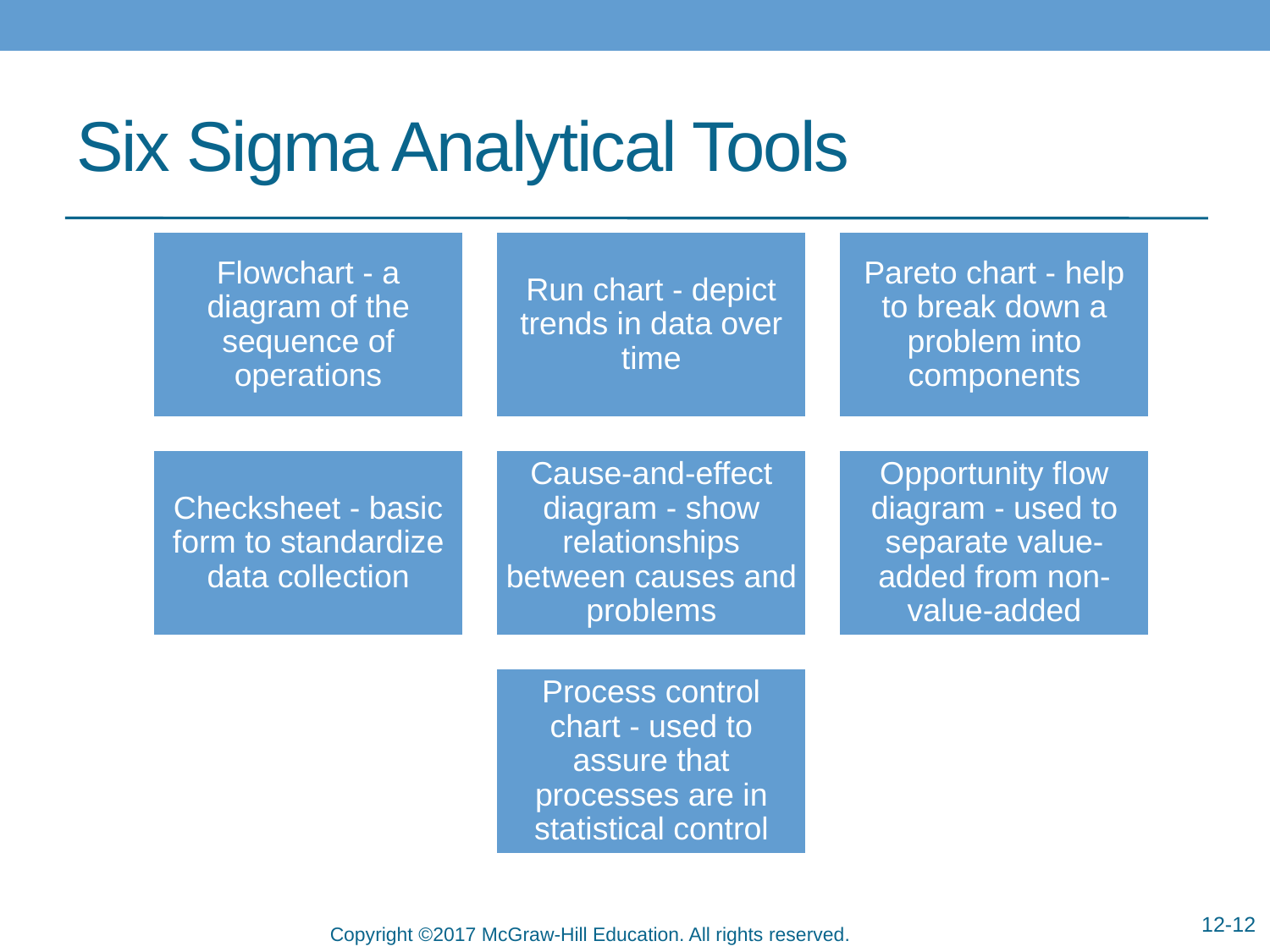

# Six Sigma Analytical Tools
Flowchart - a diagram of the sequence of operations
Run chart - depict trends in data over time
Pareto chart - help to break down a problem into components
Checksheet - basic form to standardize data collection
Cause-and-effect diagram - show relationships between causes and problems
Opportunity flow diagram - used to separate value-added from non-value-added
Process control chart - used to assure that processes are in statistical control
12-12